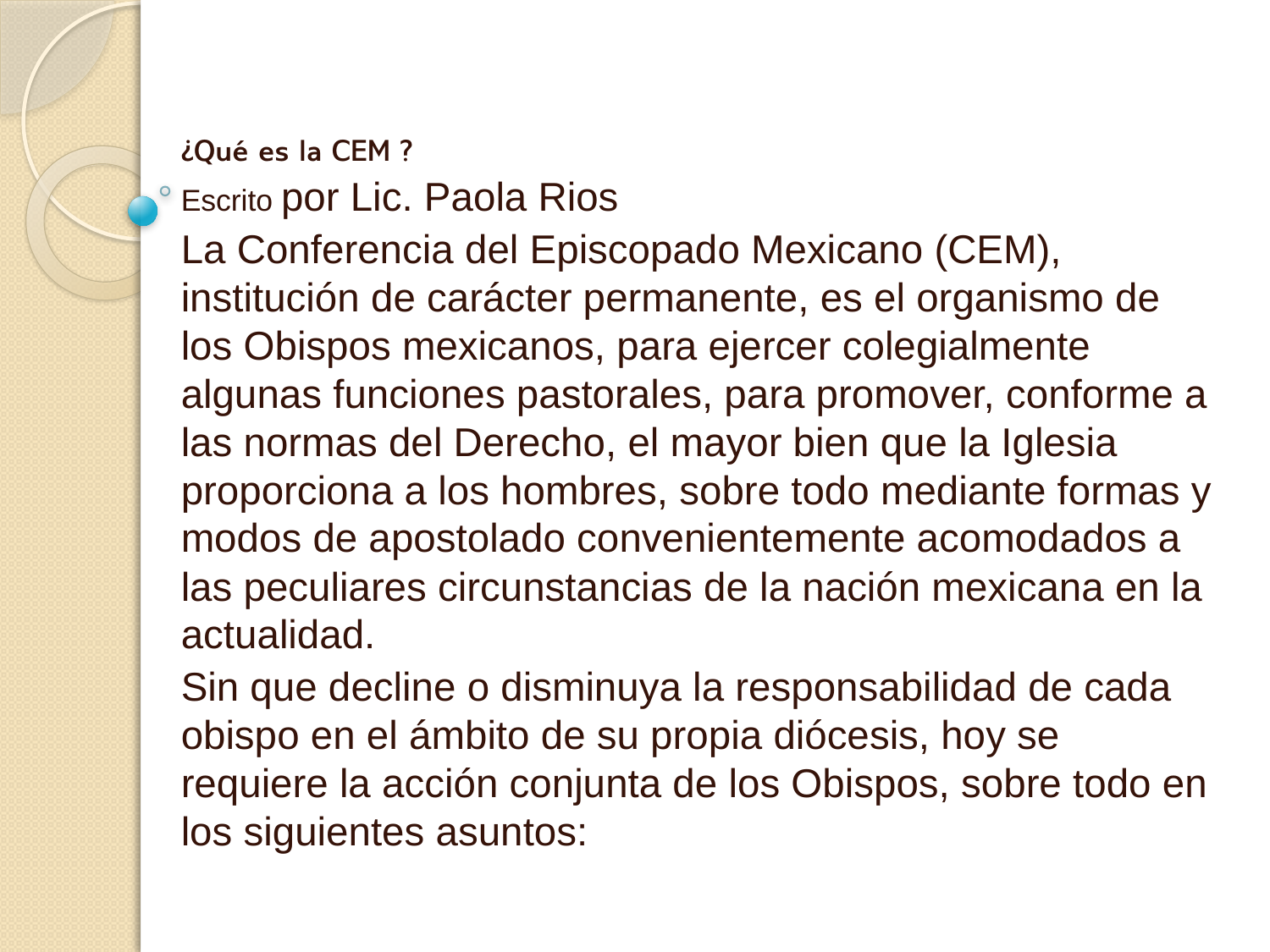

¿Qué es la CEM ?
Escrito por Lic. Paola Rios
La Conferencia del Episcopado Mexicano (CEM), institución de carácter permanente, es el organismo de los Obispos mexicanos, para ejercer colegialmente algunas funciones pastorales, para promover, conforme a las normas del Derecho, el mayor bien que la Iglesia proporciona a los hombres, sobre todo mediante formas y modos de apostolado convenientemente acomodados a las peculiares circunstancias de la nación mexicana en la actualidad.
Sin que decline o disminuya la responsabilidad de cada obispo en el ámbito de su propia diócesis, hoy se requiere la acción conjunta de los Obispos, sobre todo en los siguientes asuntos: